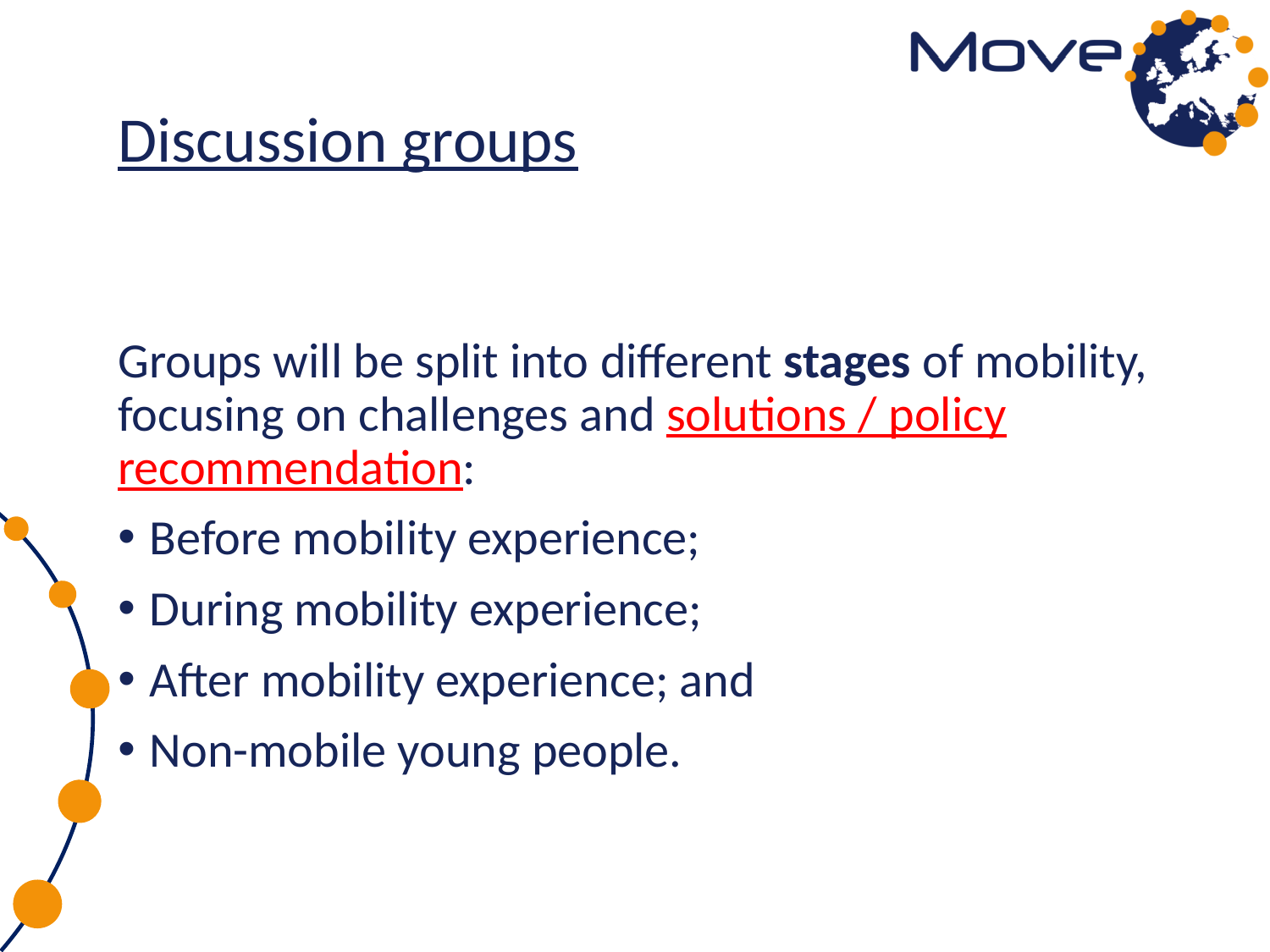

Discussion groups

Groups will be split into different stages of mobility, focusing on challenges and solutions / policy recommendation:
Before mobility experience;
During mobility experience;
After mobility experience; and
Non-mobile young people.